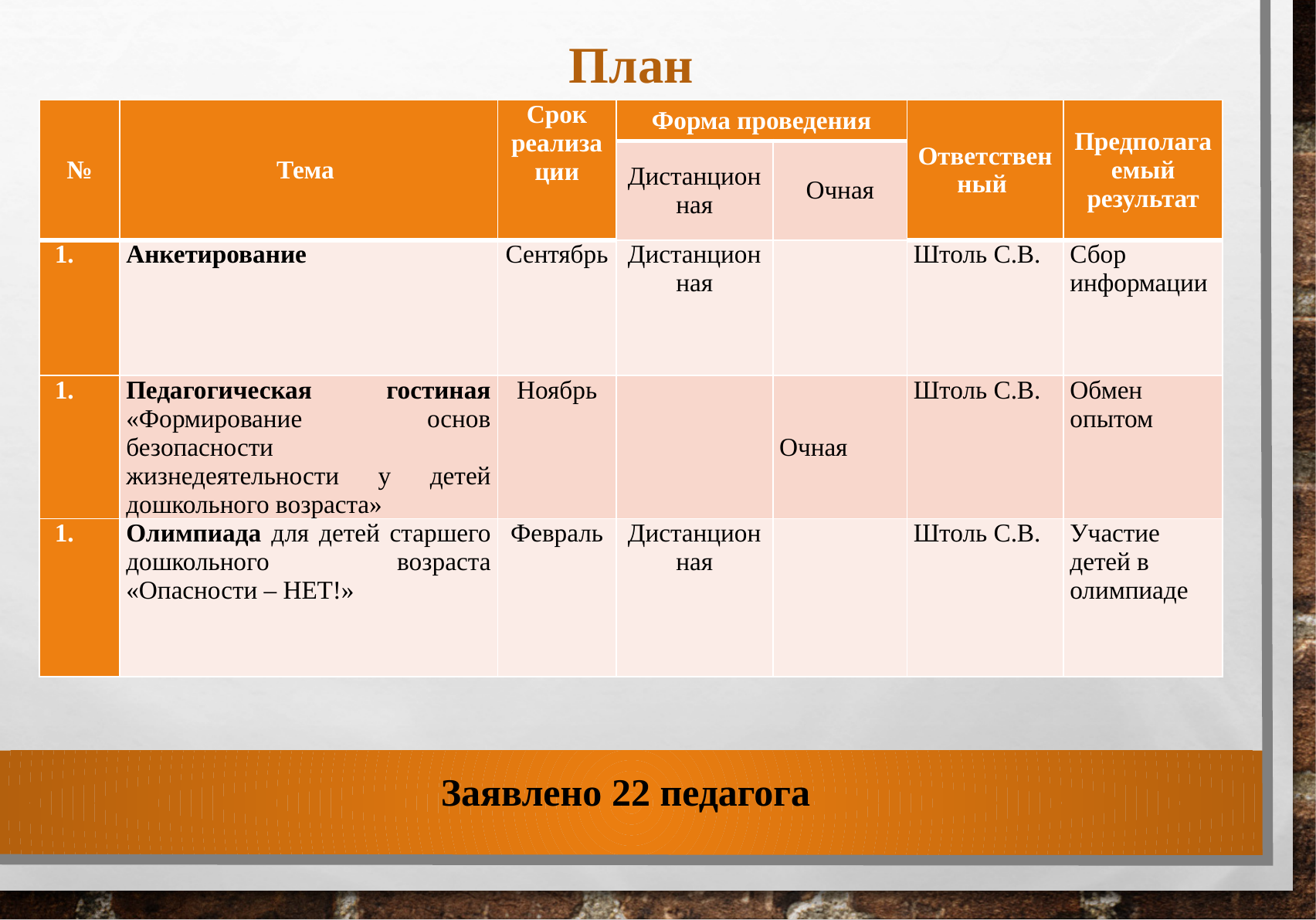

План
| № | Тема | Срок реализации | Форма проведения |  | Ответственный | Предполагаемый результат |
| --- | --- | --- | --- | --- | --- | --- |
|  |  |  | Дистанционная | Очная |  |  |
|  | Анкетирование | Сентябрь | Дистанционная |  | Штоль С.В. | Сбор информации |
|  | Педагогическая гостиная «Формирование основ безопасности жизнедеятельности у детей дошкольного возраста» | Ноябрь |  | Очная | Штоль С.В. | Обмен опытом |
|  | Олимпиада для детей старшего дошкольного возраста «Опасности – НЕТ!» | Февраль | Дистанционная |  | Штоль С.В. | Участие детей в олимпиаде |
Заявлено 22 педагога